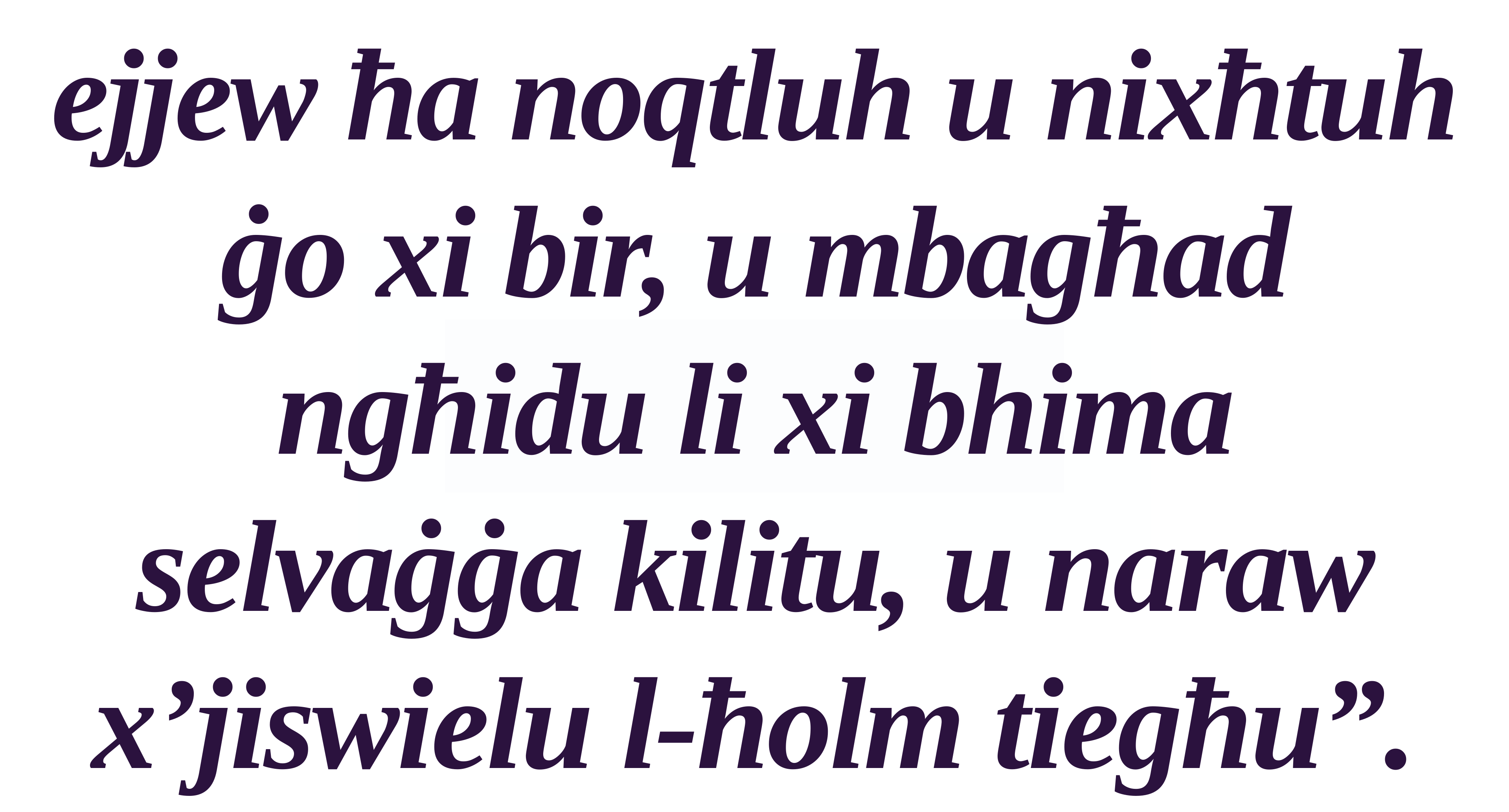

ejjew ħa noqtluh u nixħtuh ġo xi bir, u mbagħad ngħidu li xi bhima selvaġġa kilitu, u naraw x’jiswielu l-ħolm tiegħu”.